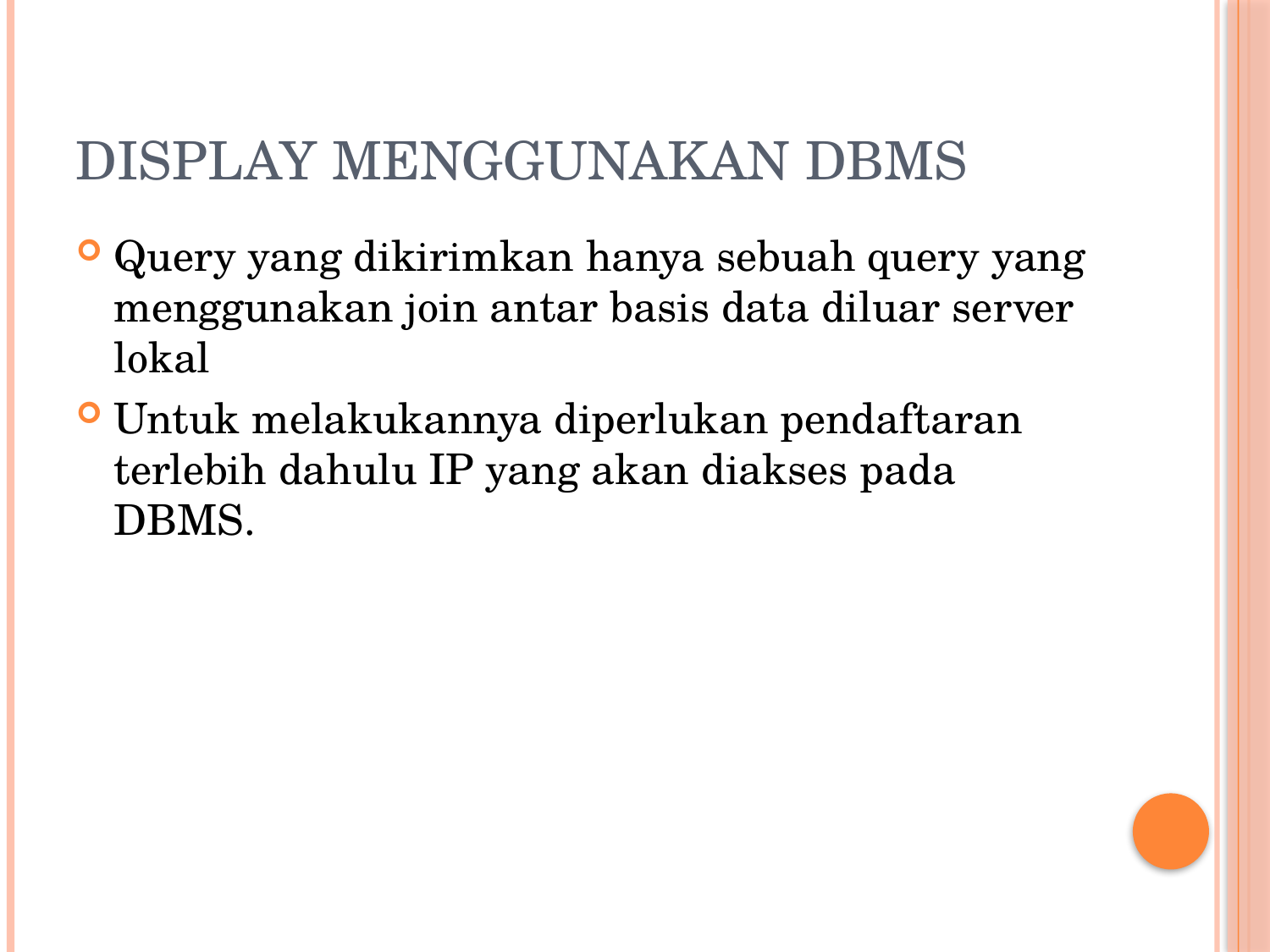

# Display menggunakan DBMS
Query yang dikirimkan hanya sebuah query yang menggunakan join antar basis data diluar server lokal
Untuk melakukannya diperlukan pendaftaran terlebih dahulu IP yang akan diakses pada DBMS.